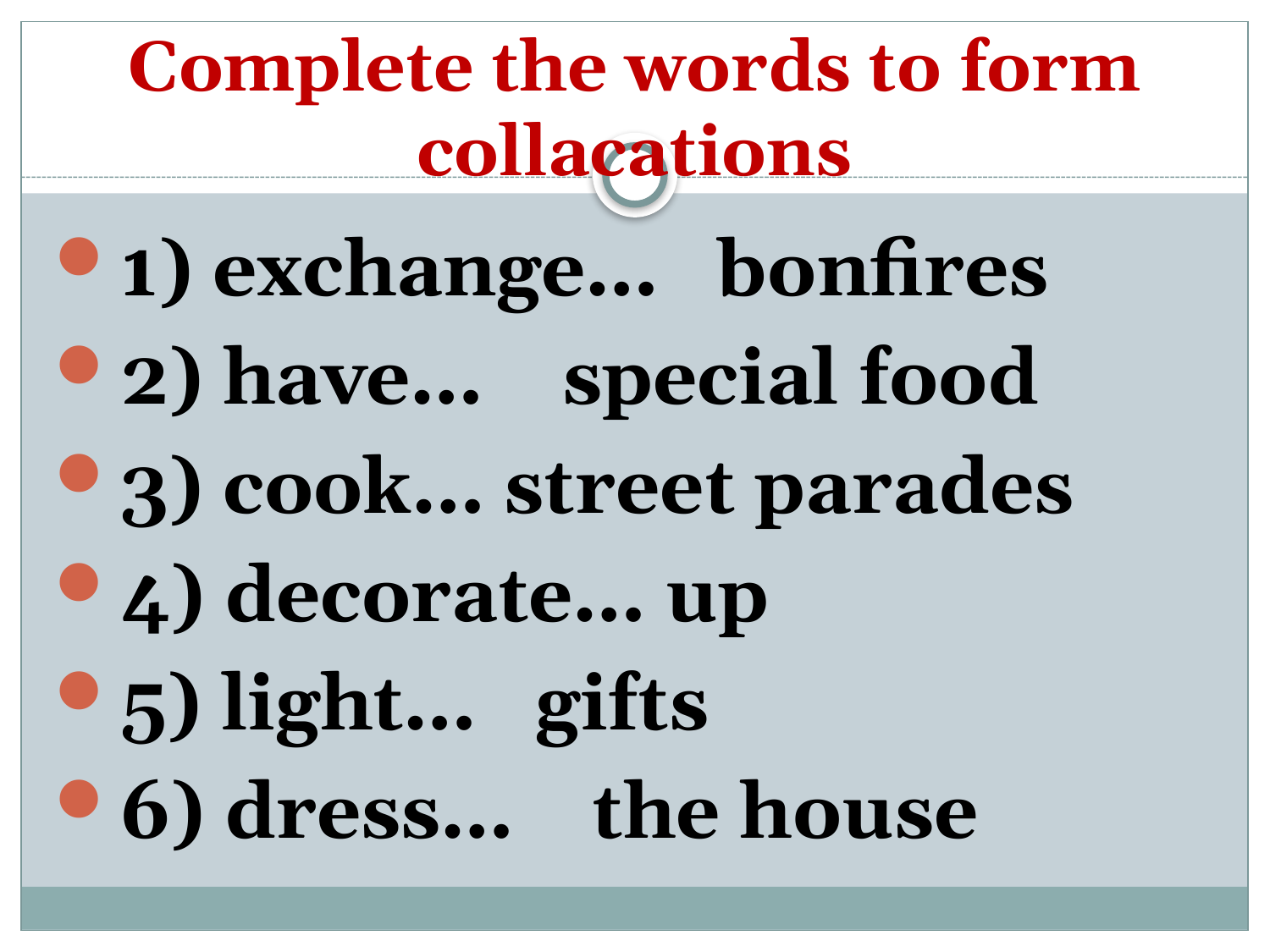

# Complete the words to form collacations
1) exchange…   bonfires
2) have…    special food
3) cook… street parades
4) decorate… up
5) light…   gifts
6) dress…    the house